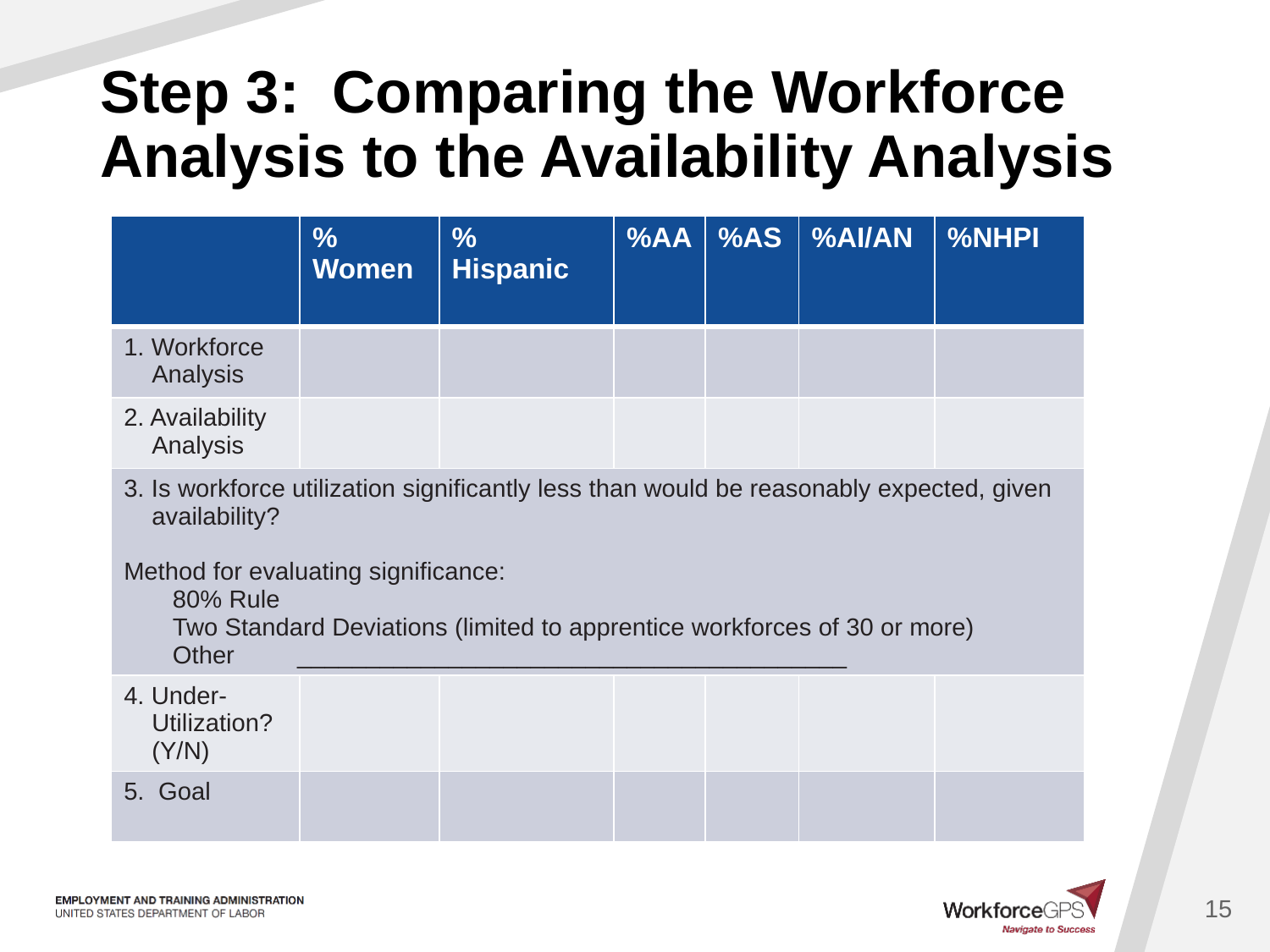

# Step 3:  Comparing the Workforce Analysis to the Availability Analysis
|  | % Women | % Hispanic | %AA | %AS | %AI/AN | %NHPI |
| --- | --- | --- | --- | --- | --- | --- |
| 1. Workforce Analysis |  |  |  |  |  |  |
| 2. Availability Analysis |  |  |  |  |  |  |
| 3. Is workforce utilization significantly less than would be reasonably expected, given availability? Method for evaluating significance: 80% Rule Two Standard Deviations (limited to apprentice workforces of 30 or more) Other \_\_\_\_\_\_\_\_\_\_\_\_\_\_\_\_\_\_\_\_\_\_\_\_\_\_\_\_\_\_\_\_\_\_\_\_\_\_\_\_ |  |  |  |  |  |  |
| 4. Under- Utilization? (Y/N) |  |  |  |  |  |  |
| 5. Goal |  |  |  |  |  |  |

15